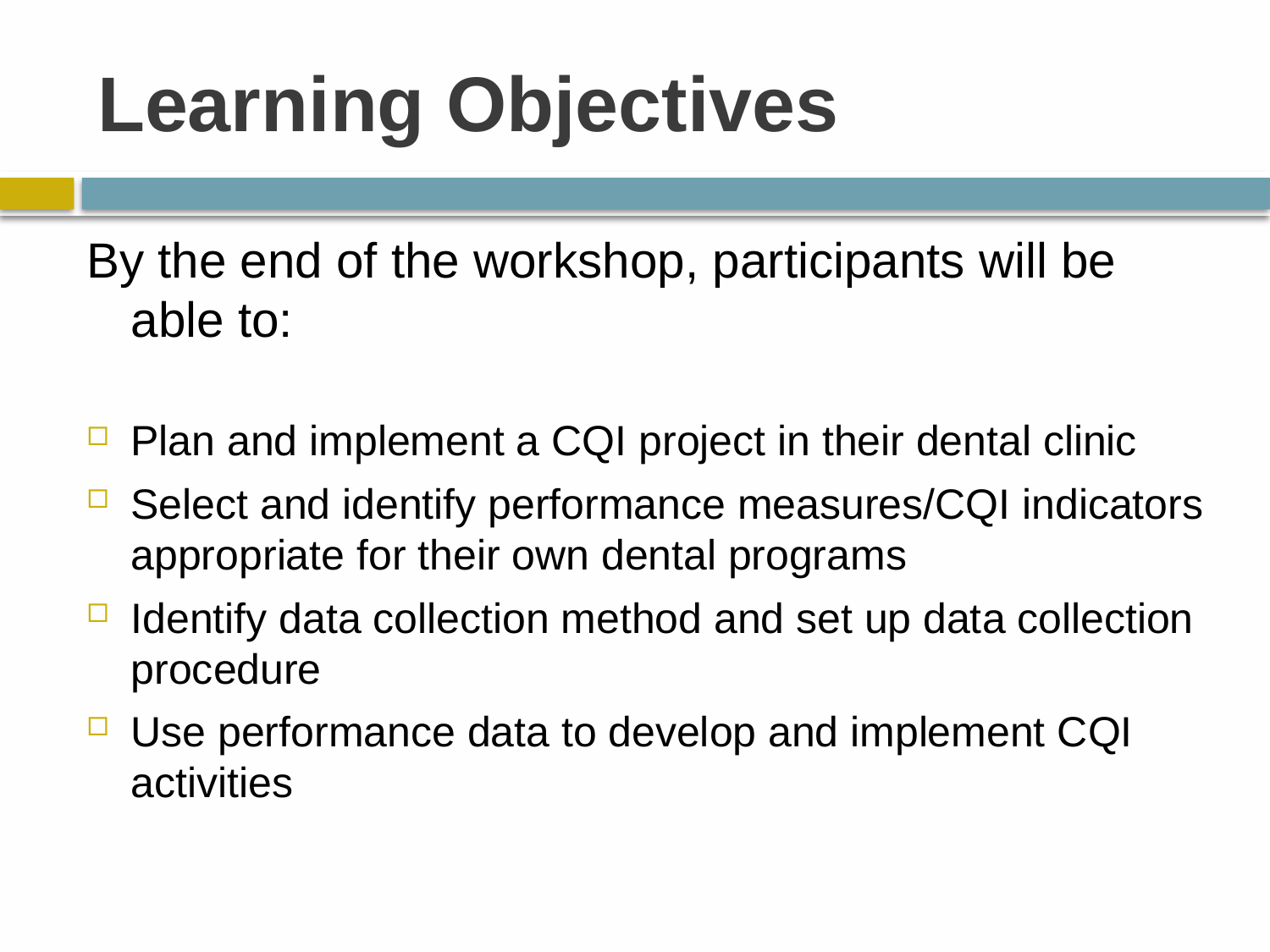

# Learning Objectives
By the end of the workshop, participants will be able to:

Plan and implement a CQI project in their dental clinic
Select and identify performance measures/CQI indicators appropriate for their own dental programs
Identify data collection method and set up data collection procedure
Use performance data to develop and implement CQI activities